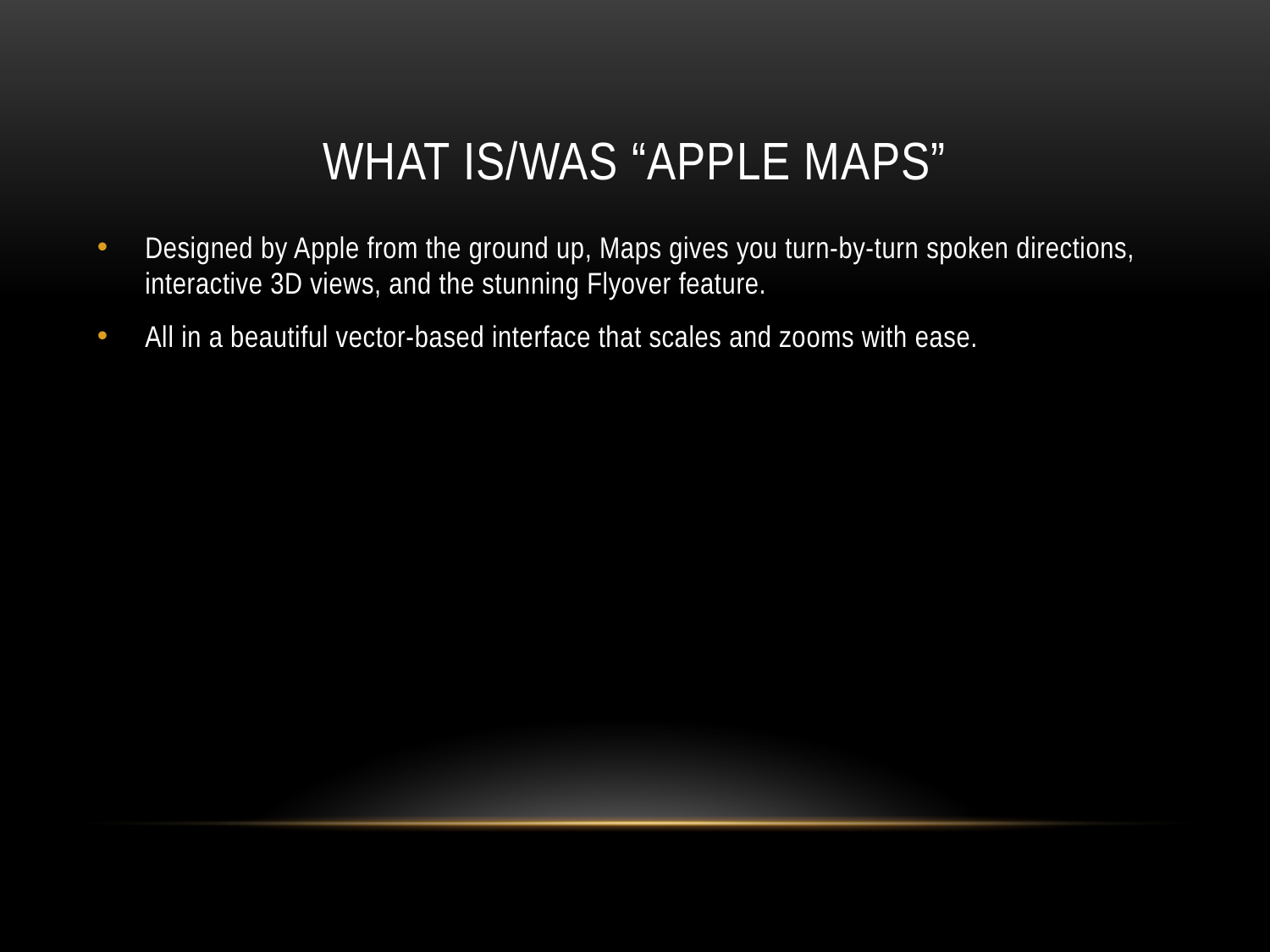

# What is/was “Apple maps”
Designed by Apple from the ground up, Maps gives you turn-by-turn spoken directions, interactive 3D views, and the stunning Flyover feature.
All in a beautiful vector-based interface that scales and zooms with ease.